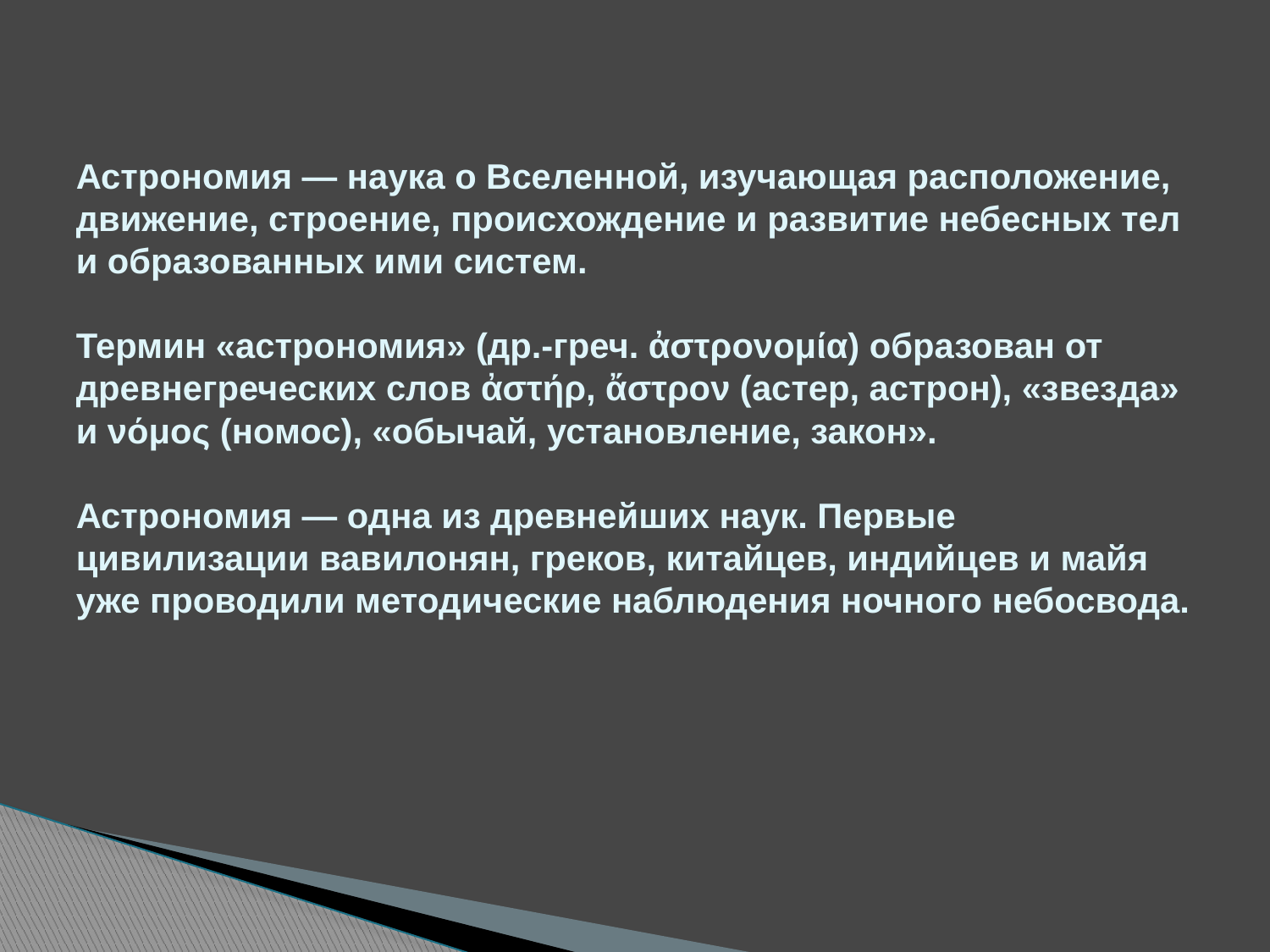

# Астрономия — наука о Вселенной, изучающая расположение, движение, строение, происхождение и развитие небесных тел и образованных ими систем. Термин «астрономия» (др.-греч. ἀστρονομία) образован от древнегреческих слов ἀστήρ, ἄστρον (астер, астрон), «звезда» и νόμος (номос), «обычай, установление, закон». Астрономия — одна из древнейших наук. Первые цивилизации вавилонян, греков, китайцев, индийцев и майя уже проводили методические наблюдения ночного небосвода.